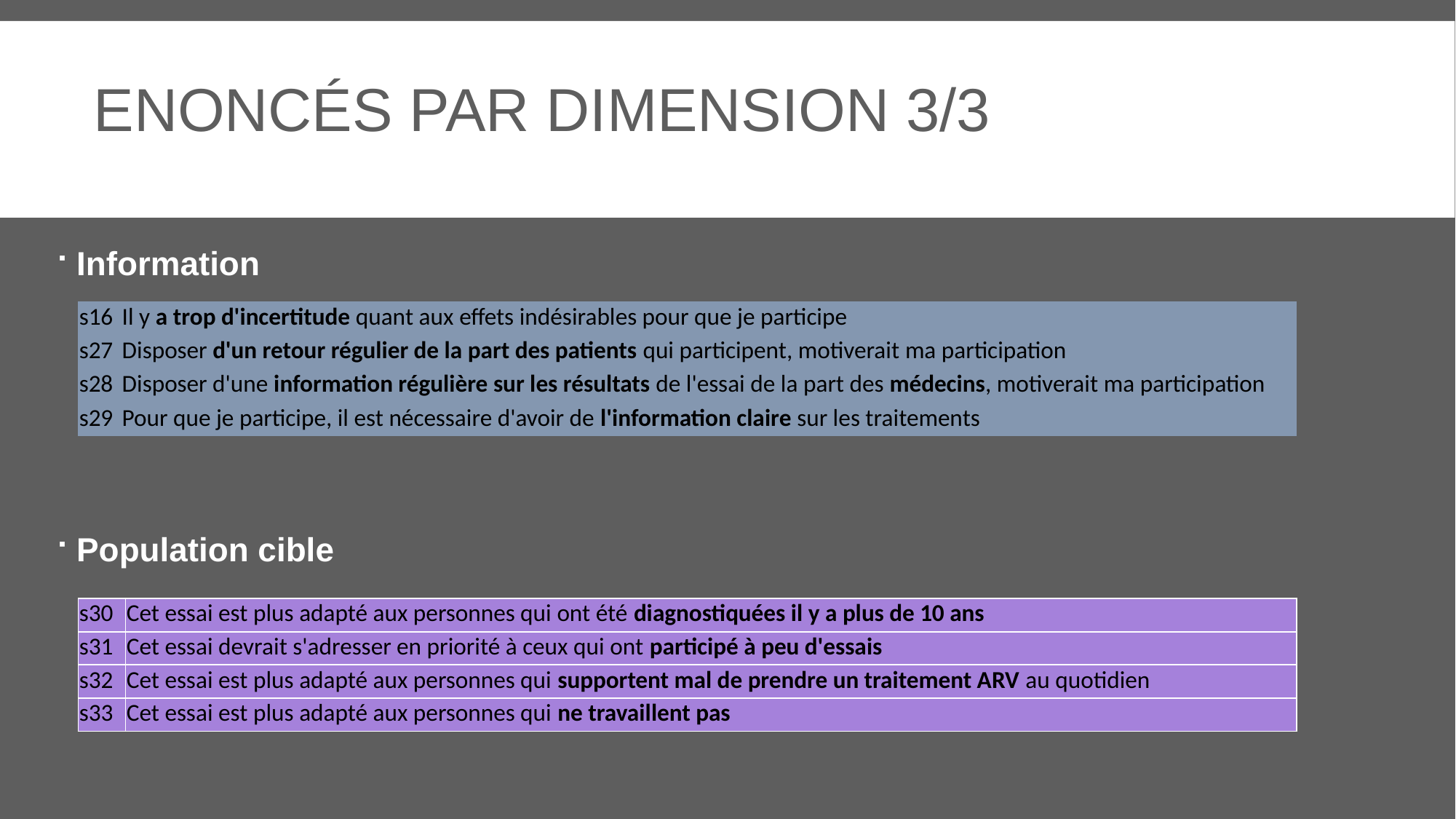

# Enoncés par dimension 3/3
Information

Population cible
| s16 | Il y a trop d'incertitude quant aux effets indésirables pour que je participe |
| --- | --- |
| s27 | Disposer d'un retour régulier de la part des patients qui participent, motiverait ma participation |
| s28 | Disposer d'une information régulière sur les résultats de l'essai de la part des médecins, motiverait ma participation |
| s29 | Pour que je participe, il est nécessaire d'avoir de l'information claire sur les traitements |
| s30 | Cet essai est plus adapté aux personnes qui ont été diagnostiquées il y a plus de 10 ans |
| --- | --- |
| s31 | Cet essai devrait s'adresser en priorité à ceux qui ont participé à peu d'essais |
| s32 | Cet essai est plus adapté aux personnes qui supportent mal de prendre un traitement ARV au quotidien |
| s33 | Cet essai est plus adapté aux personnes qui ne travaillent pas |